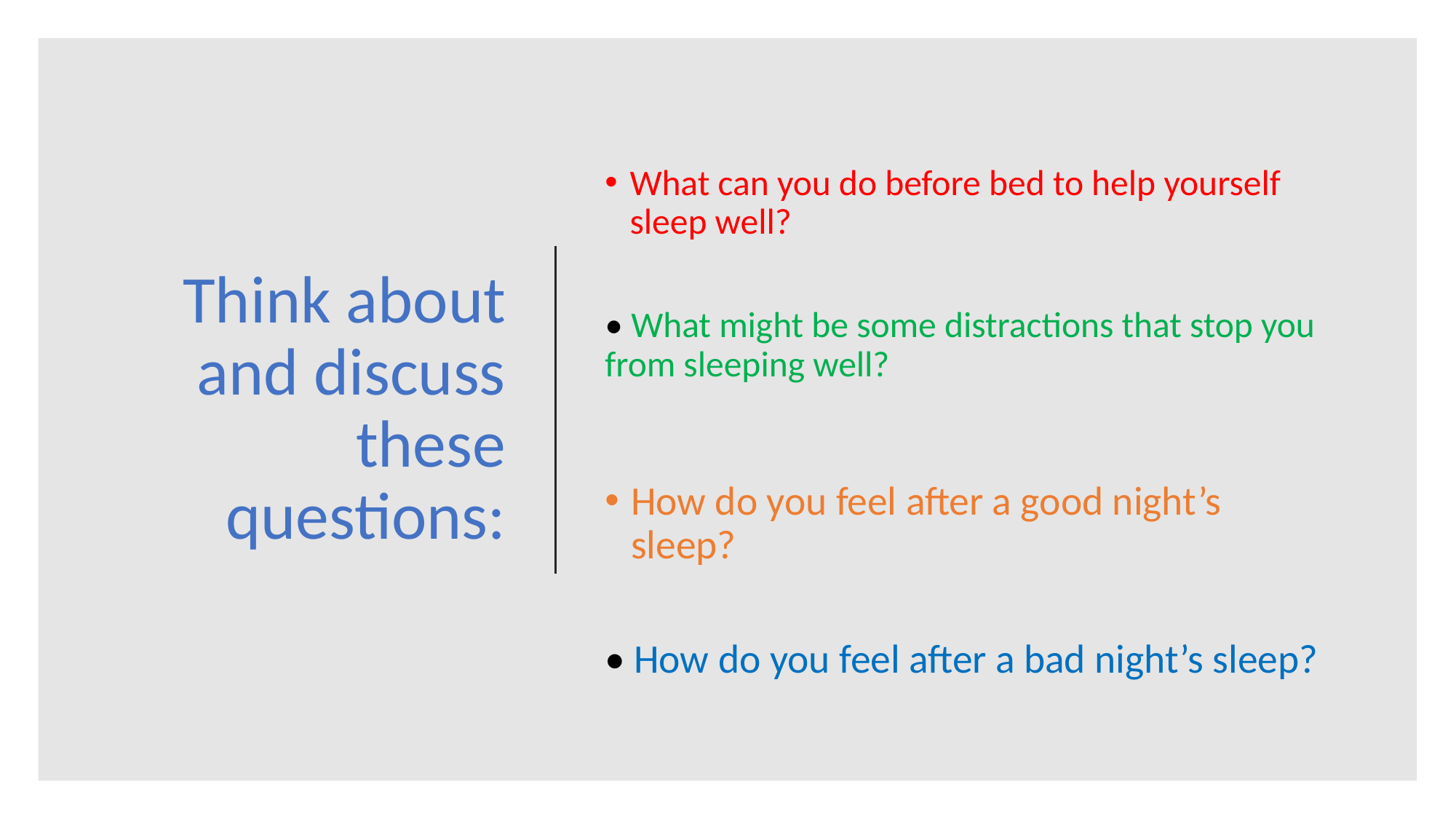

# Think about and discuss these questions:

What can you do before bed to help yourself sleep well?

• What might be some distractions that stop you from sleeping well?

How do you feel after a good night’s sleep?

• How do you feel after a bad night’s sleep?